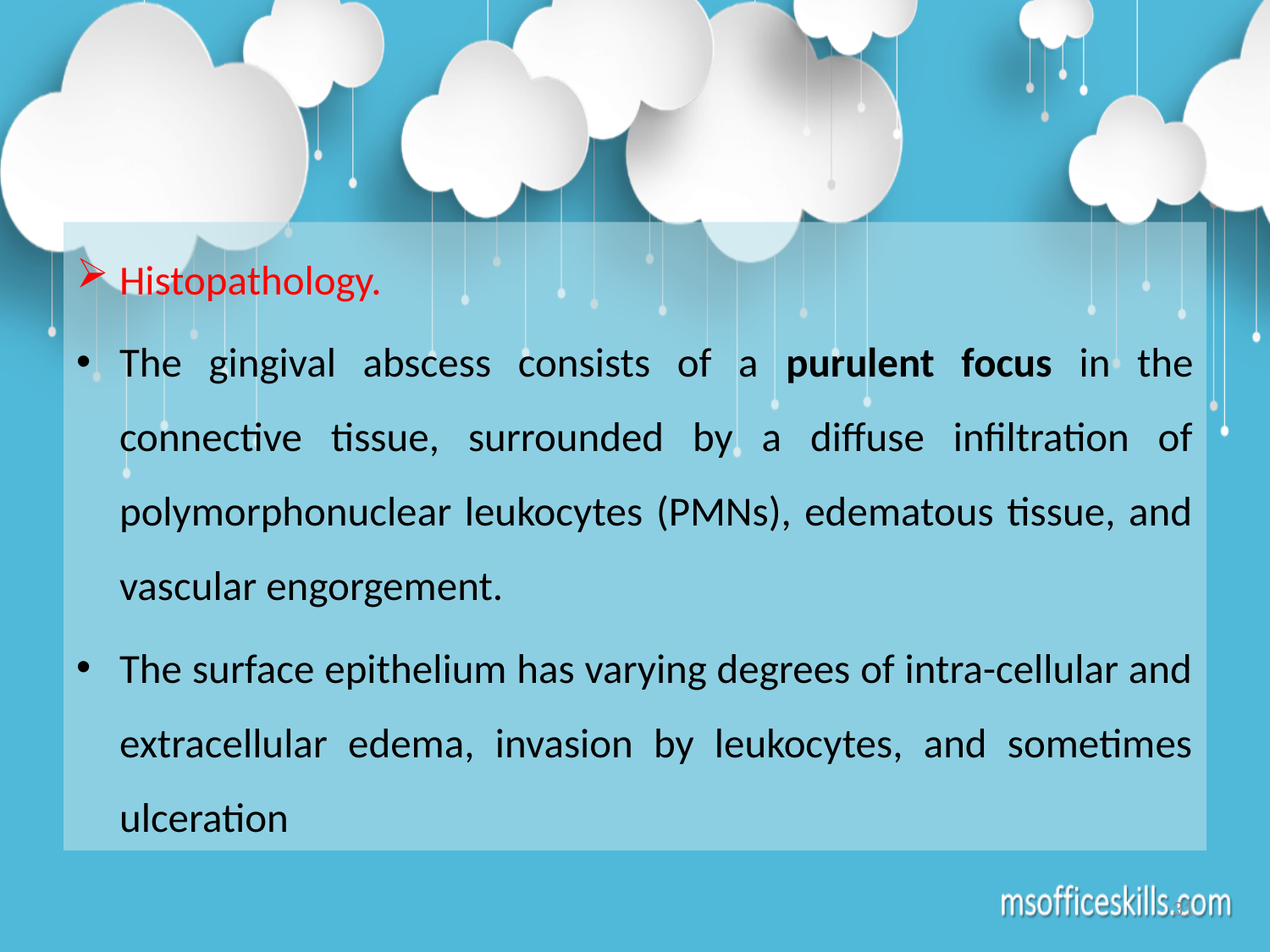

#
Histopathology.
The gingival abscess consists of a purulent focus in the connective tissue, surrounded by a diffuse infiltration of polymorphonuclear leukocytes (PMNs), edematous tissue, and vascular engorgement.
The surface epithelium has varying degrees of intra-cellular and extracellular edema, invasion by leukocytes, and sometimes ulceration
31